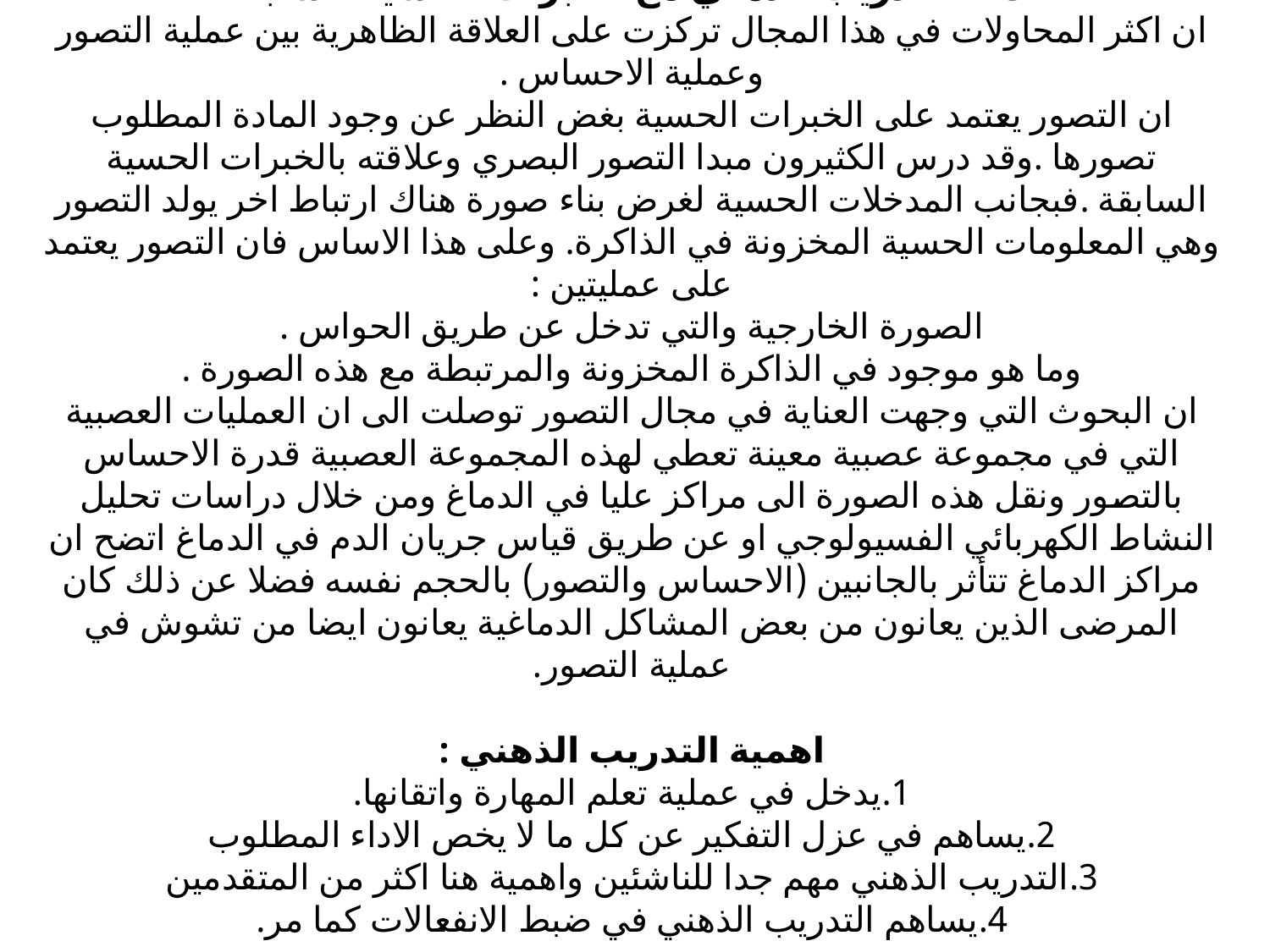

# علاقة التدريب الذهني مع الخبرات الحسية السابقة ان اكثر المحاولات في هذا المجال تركزت على العلاقة الظاهرية بين عملية التصور وعملية الاحساس . ان التصور يعتمد على الخبرات الحسية بغض النظر عن وجود المادة المطلوب تصورها .وقد درس الكثيرون مبدا التصور البصري وعلاقته بالخبرات الحسية السابقة .فبجانب المدخلات الحسية لغرض بناء صورة هناك ارتباط اخر يولد التصور وهي المعلومات الحسية المخزونة في الذاكرة. وعلى هذا الاساس فان التصور يعتمد على عمليتين : الصورة الخارجية والتي تدخل عن طريق الحواس . وما هو موجود في الذاكرة المخزونة والمرتبطة مع هذه الصورة . ان البحوث التي وجهت العناية في مجال التصور توصلت الى ان العمليات العصبية التي في مجموعة عصبية معينة تعطي لهذه المجموعة العصبية قدرة الاحساس بالتصور ونقل هذه الصورة الى مراكز عليا في الدماغ ومن خلال دراسات تحليل النشاط الكهربائي الفسيولوجي او عن طريق قياس جريان الدم في الدماغ اتضح ان مراكز الدماغ تتأثر بالجانبين (الاحساس والتصور) بالحجم نفسه فضلا عن ذلك كان المرضى الذين يعانون من بعض المشاكل الدماغية يعانون ايضا من تشوش في عملية التصور.   اهمية التدريب الذهني : 1.يدخل في عملية تعلم المهارة واتقانها. 2.يساهم في عزل التفكير عن كل ما لا يخص الاداء المطلوب 3.التدريب الذهني مهم جدا للناشئين واهمية هنا اكثر من المتقدمين 4.يساهم التدريب الذهني في ضبط الانفعالات كما مر.